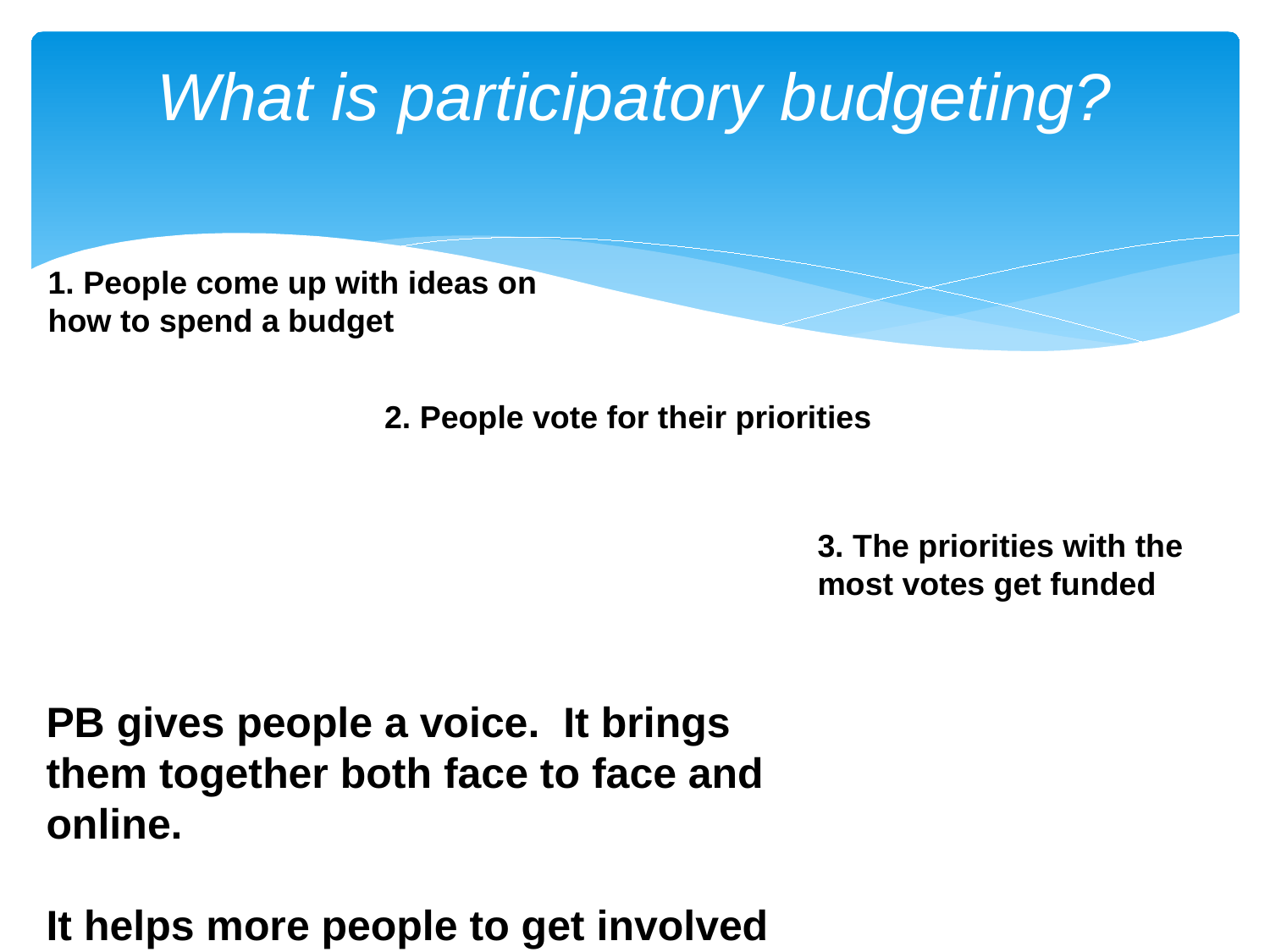

# What is participatory budgeting?
1. People come up with ideas on how to spend a budget
2. People vote for their priorities
3. The priorities with the most votes get funded
PB gives people a voice.  It brings them together both face to face and online.

It helps more people to get involved and have a say.